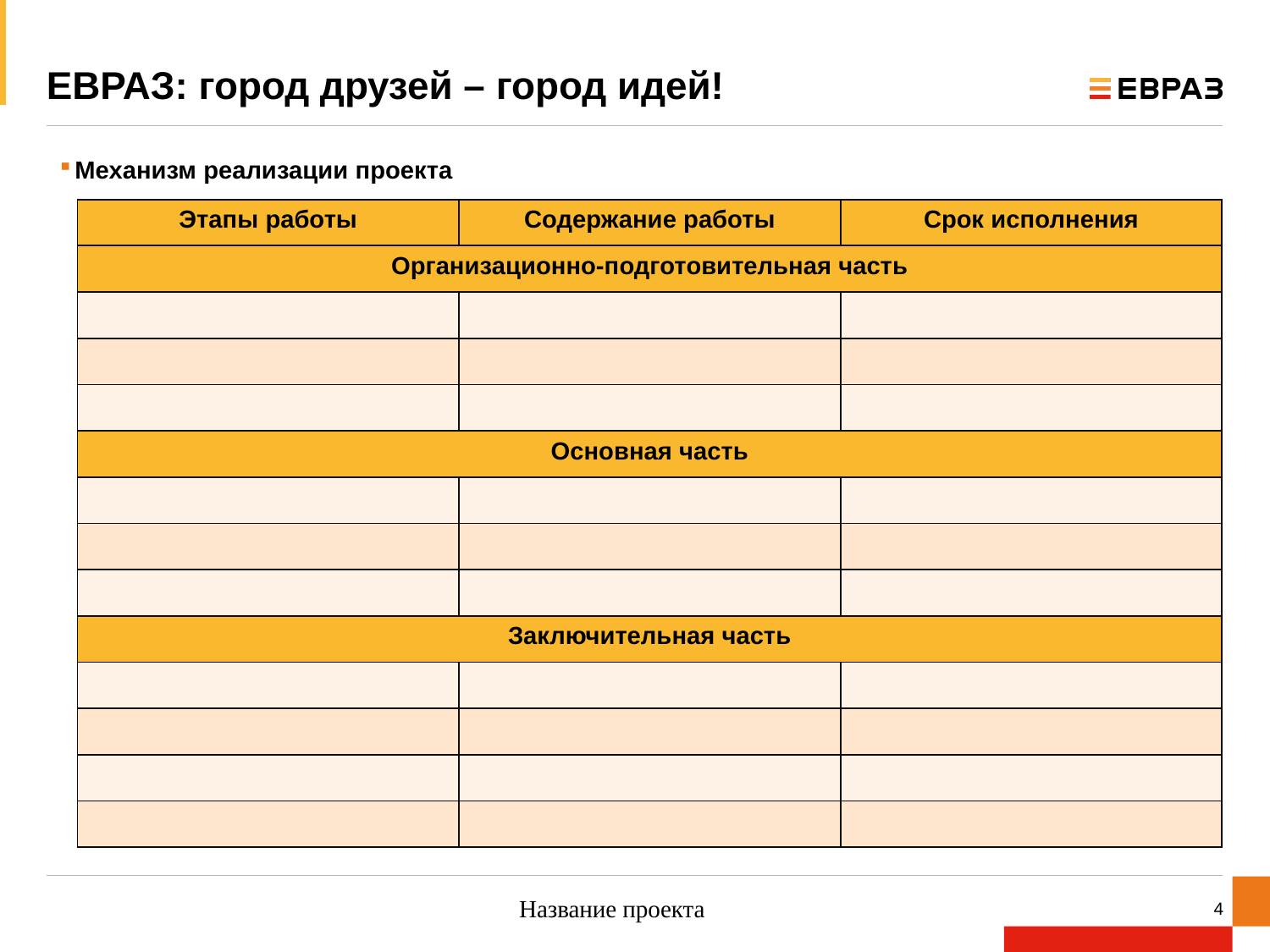

# ЕВРАЗ: город друзей – город идей!
Механизм реализации проекта
| Этапы работы | Содержание работы | Срок исполнения |
| --- | --- | --- |
| Организационно-подготовительная часть |  |  |
|  |  |  |
|  |  |  |
|  |  |  |
| Основная часть |  |  |
|  |  |  |
|  |  |  |
|  |  |  |
| Заключительная часть |  |  |
|  |  |  |
|  |  |  |
|  |  |  |
|  |  |  |
Название проекта
4